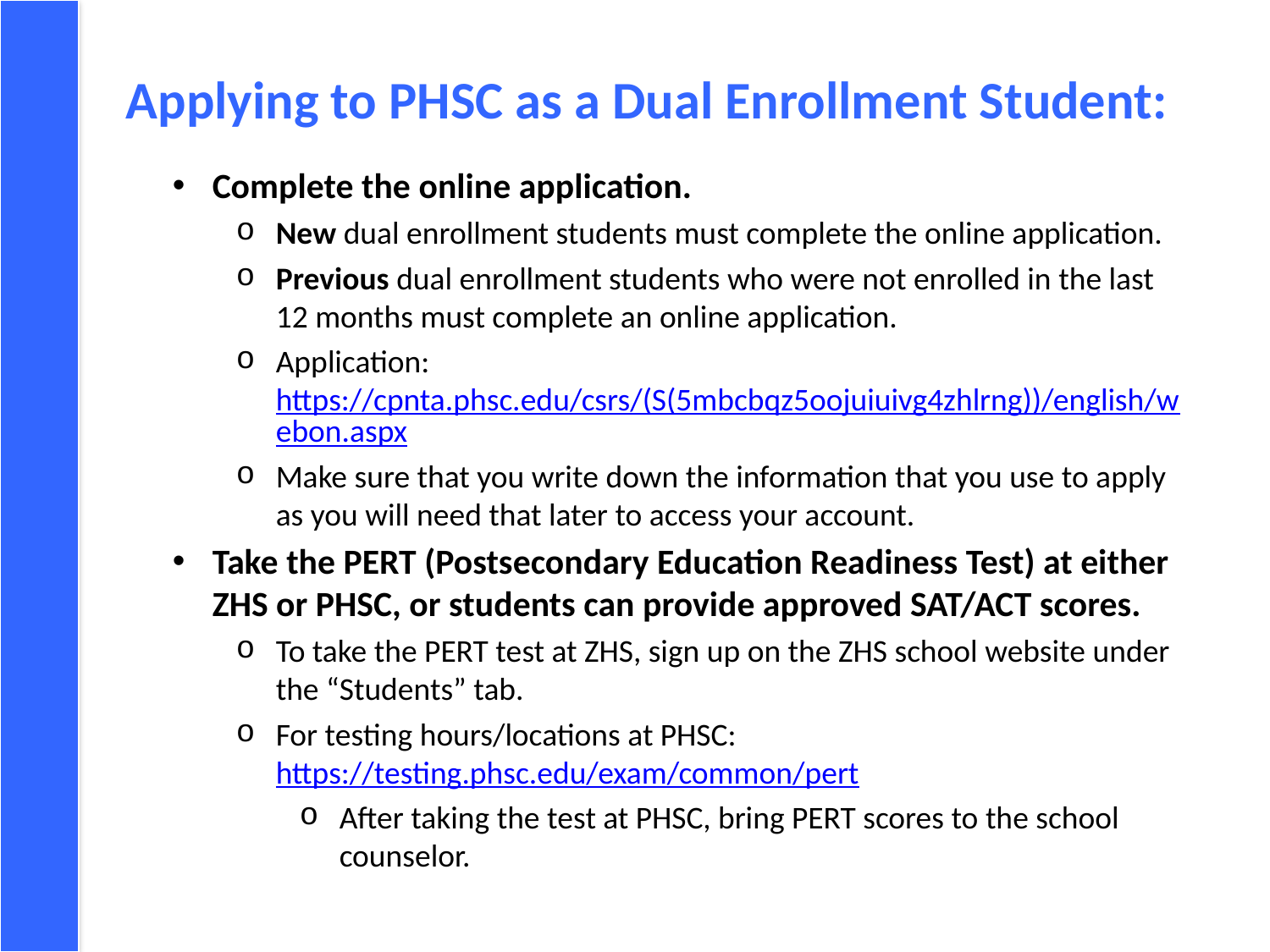

Applying to PHSC as a Dual Enrollment Student:
Complete the online application.
New dual enrollment students must complete the online application.
Previous dual enrollment students who were not enrolled in the last 12 months must complete an online application.
Application: https://cpnta.phsc.edu/csrs/(S(5mbcbqz5oojuiuivg4zhlrng))/english/webon.aspx
Make sure that you write down the information that you use to apply as you will need that later to access your account.
Take the PERT (Postsecondary Education Readiness Test) at either ZHS or PHSC, or students can provide approved SAT/ACT scores.
To take the PERT test at ZHS, sign up on the ZHS school website under the “Students” tab.
For testing hours/locations at PHSC: https://testing.phsc.edu/exam/common/pert
After taking the test at PHSC, bring PERT scores to the school counselor.